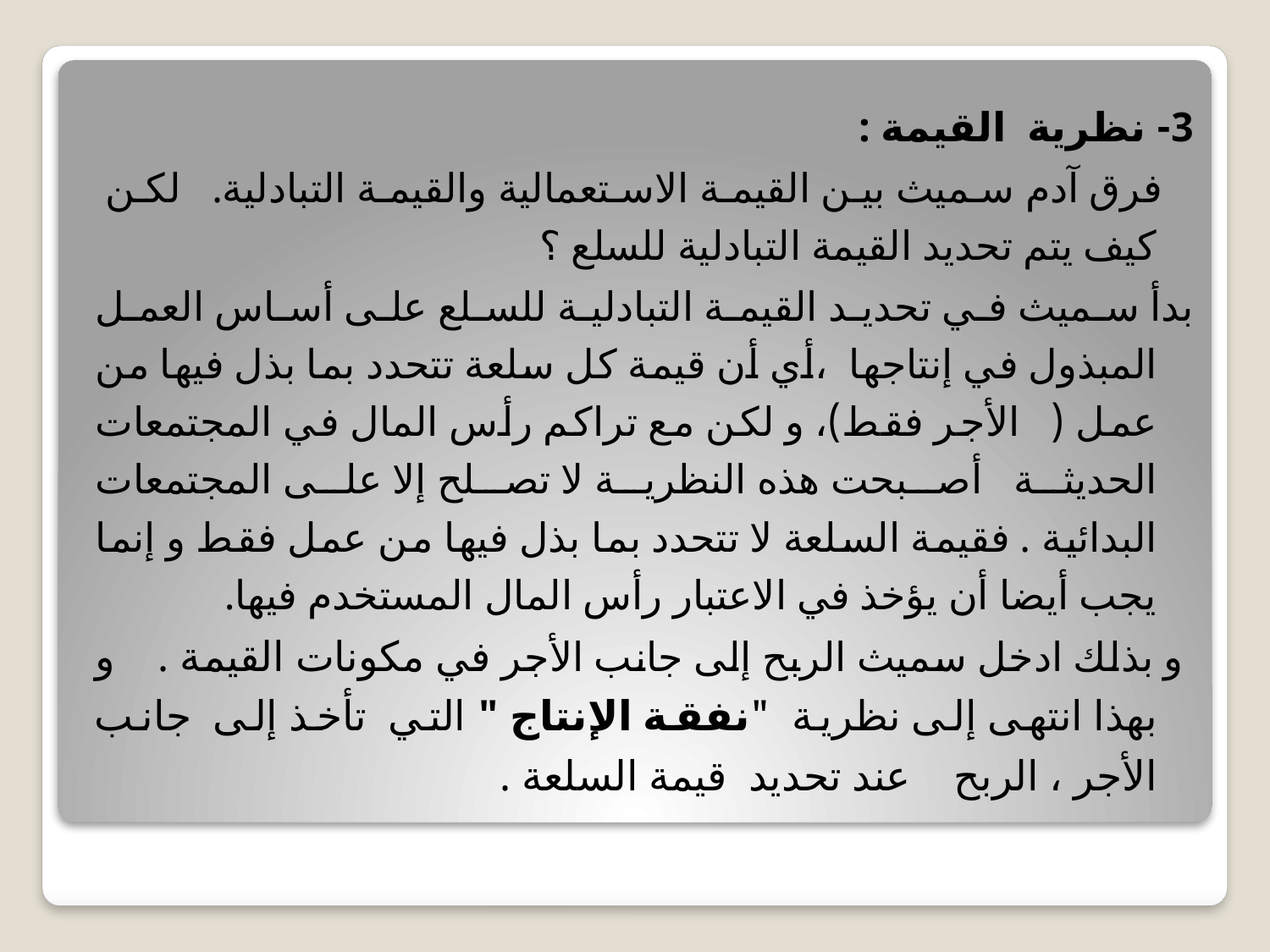

3- نظرية  القيمة :
   فرق آدم سميث بين القيمة الاستعمالية والقيمة التبادلية.   لكن  كيف يتم تحديد القيمة التبادلية للسلع ؟
بدأ سميث في تحديد القيمة التبادلية للسلع على أساس العمل المبذول في إنتاجها  ،أي أن قيمة كل سلعة تتحدد بما بذل فيها من عمل (   الأجر فقط)، و لكن مع تراكم رأس المال في المجتمعات الحديثة   أصبحت هذه النظرية لا تصلح إلا على المجتمعات البدائية . فقيمة السلعة لا تتحدد بما بذل فيها من عمل فقط و إنما يجب أيضا أن يؤخذ في الاعتبار رأس المال المستخدم فيها.
 و بذلك ادخل سميث الربح إلى جانب الأجر في مكونات القيمة .    و بهذا انتهى إلى نظرية  "نفقة الإنتاج " التي  تأخذ إلى  جانب الأجر ، الربح    عند تحديد  قيمة السلعة .